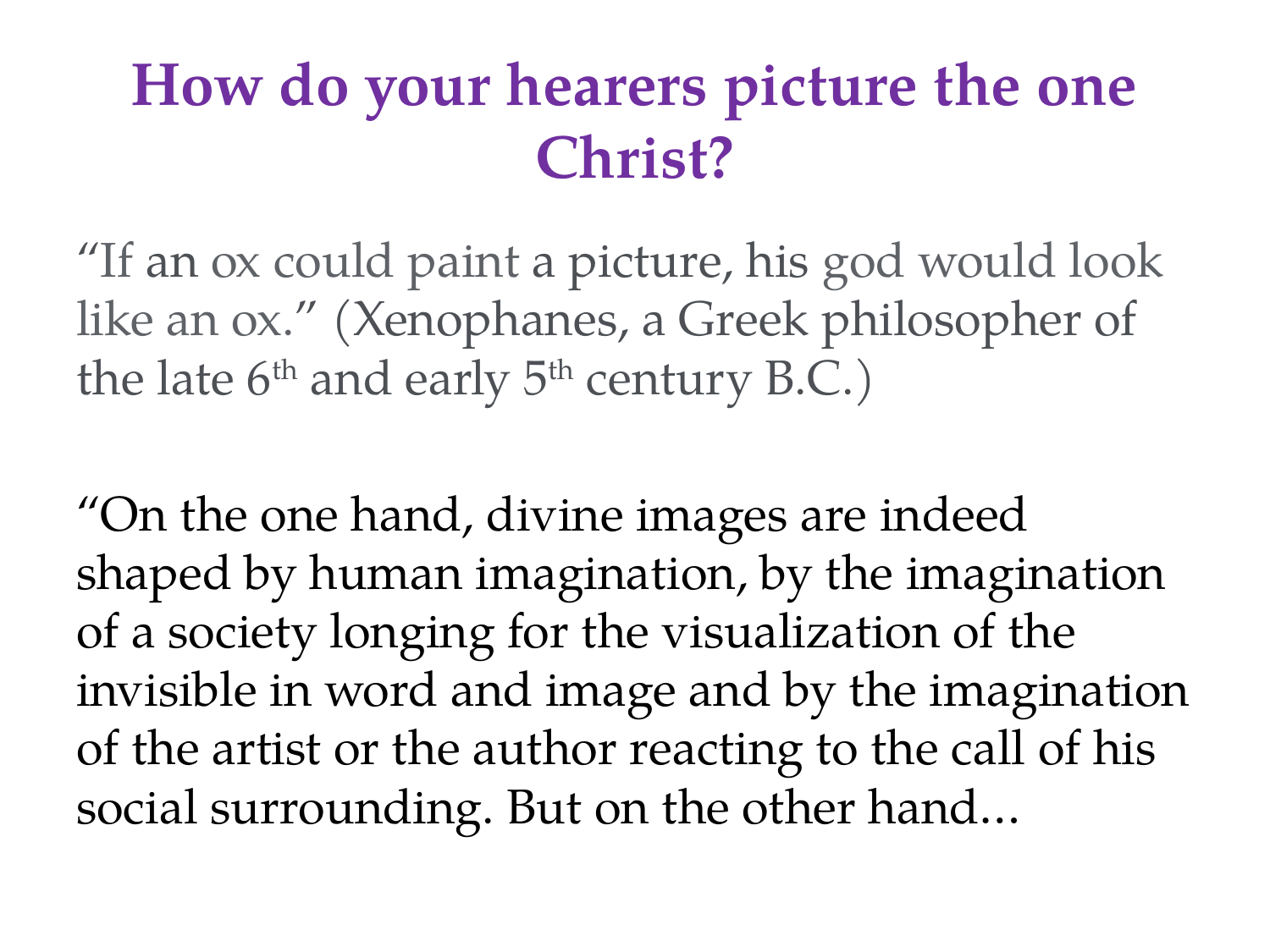

# How do your hearers picture the one Christ?
“If an ox could paint a picture, his god would look like an ox.” (Xenophanes, a Greek philosopher of the late 6th and early 5th century B.C.)

“On the one hand, divine images are indeed shaped by human imagination, by the imagination of a society longing for the visualization of the invisible in word and image and by the imagination of the artist or the author reacting to the call of his social surrounding. But on the other hand…